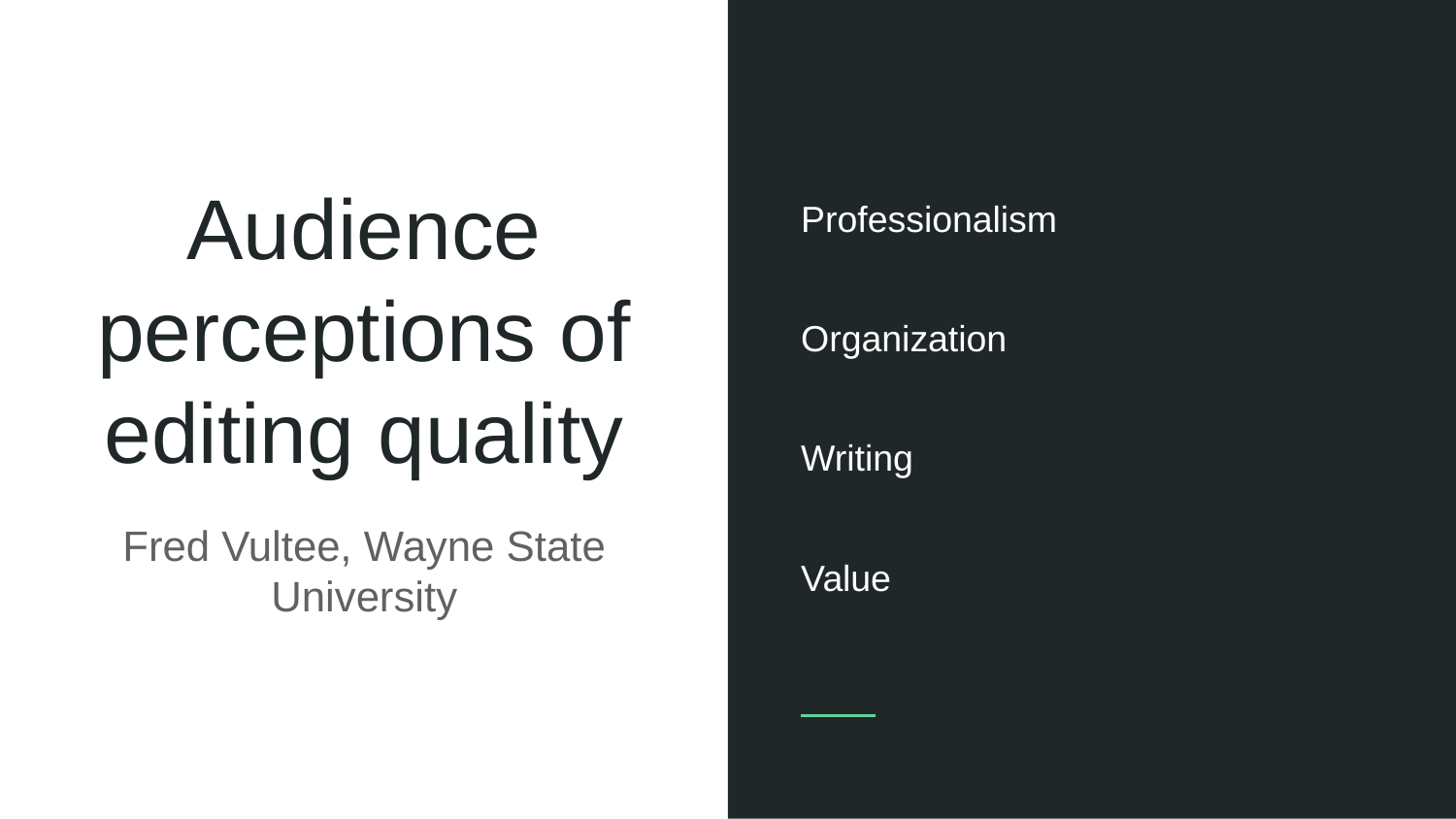

Professionalism
Organization
Writing
Value
# Audience perceptions of editing quality
Fred Vultee, Wayne State University